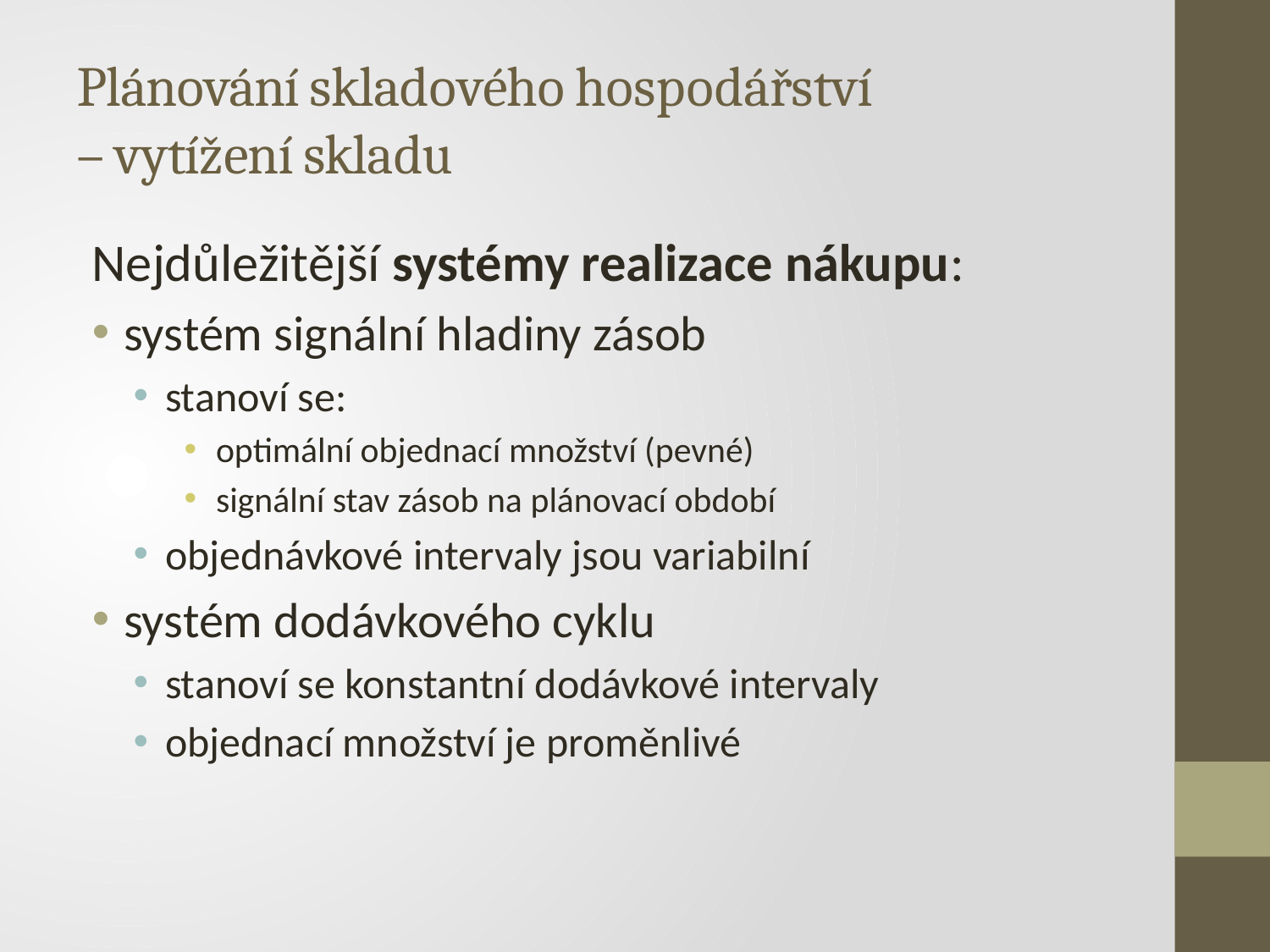

# Plánování skladového hospodářství – vytížení skladu
Nejdůležitější systémy realizace nákupu:
systém signální hladiny zásob
stanoví se:
optimální objednací množství (pevné)
signální stav zásob na plánovací období
objednávkové intervaly jsou variabilní
systém dodávkového cyklu
stanoví se konstantní dodávkové intervaly
objednací množství je proměnlivé